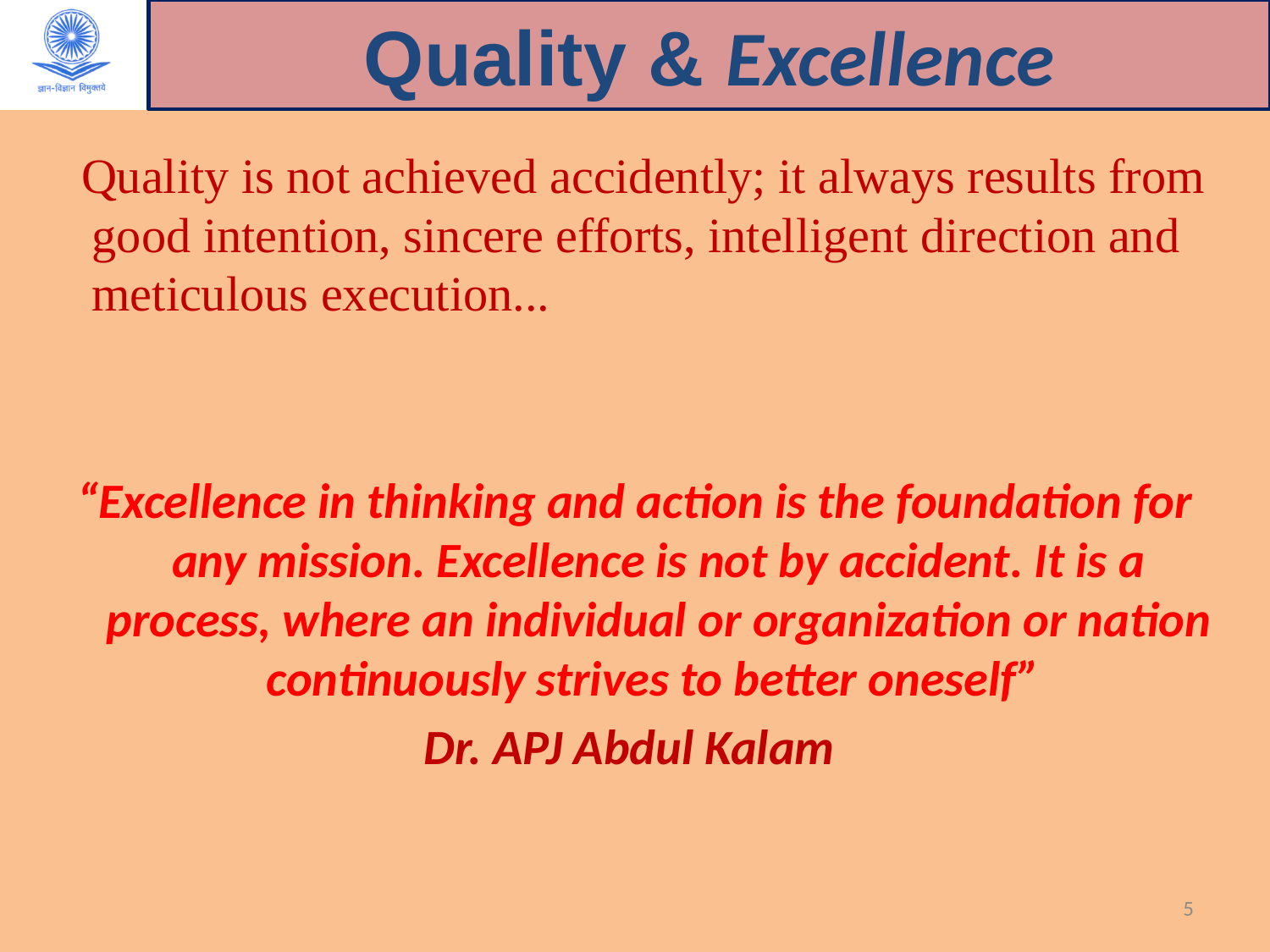

# Quality & Excellence
   Quality is not achieved accidently; it always results from good intention, sincere efforts, intelligent direction and meticulous execution...

“Excellence in thinking and action is the foundation for any mission. Excellence is not by accident. It is a process, where an individual or organization or nation continuously strives to better oneself”
Dr. APJ Abdul Kalam

5